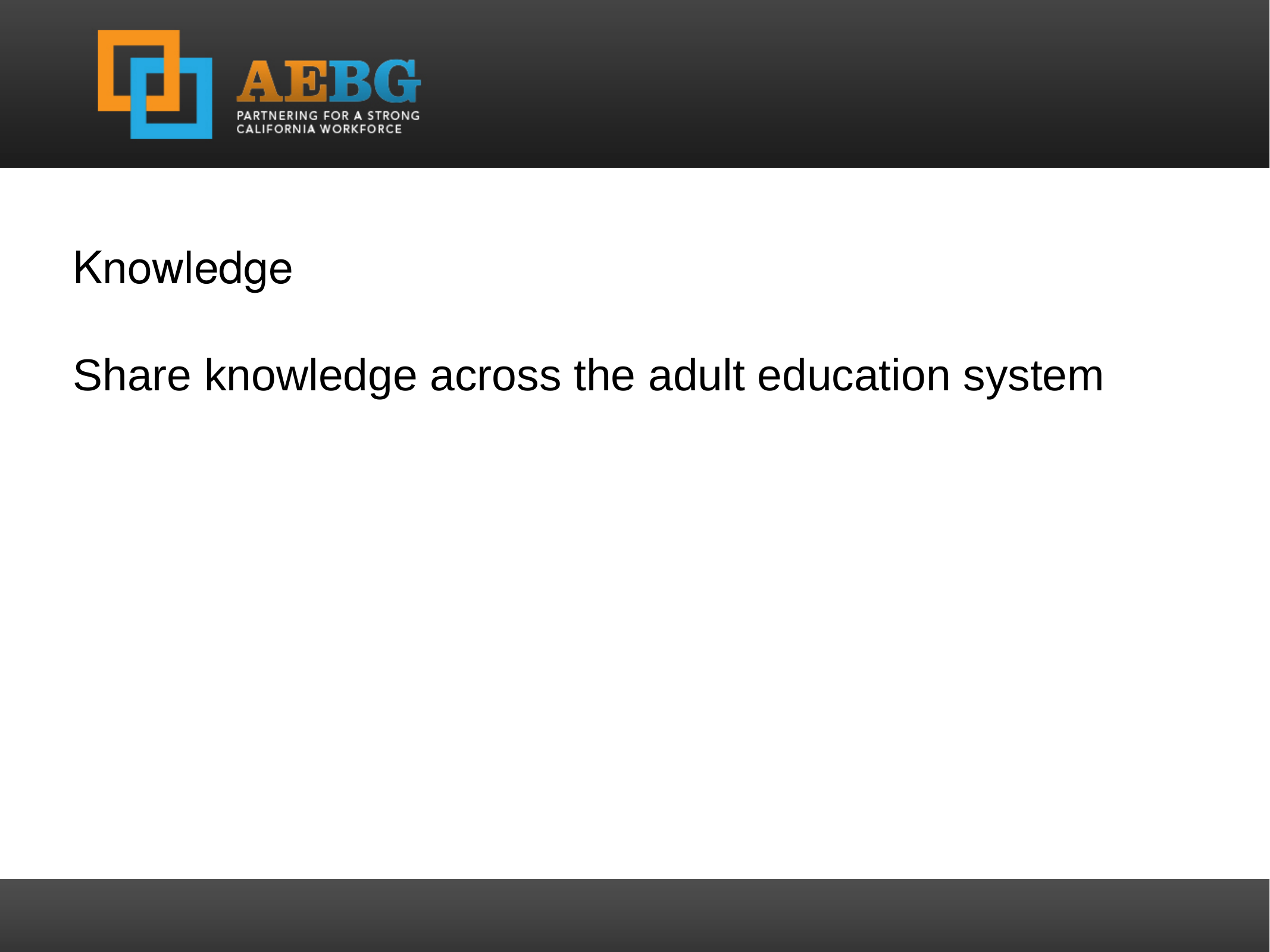

Knowledge

Share knowledge across the adult education system